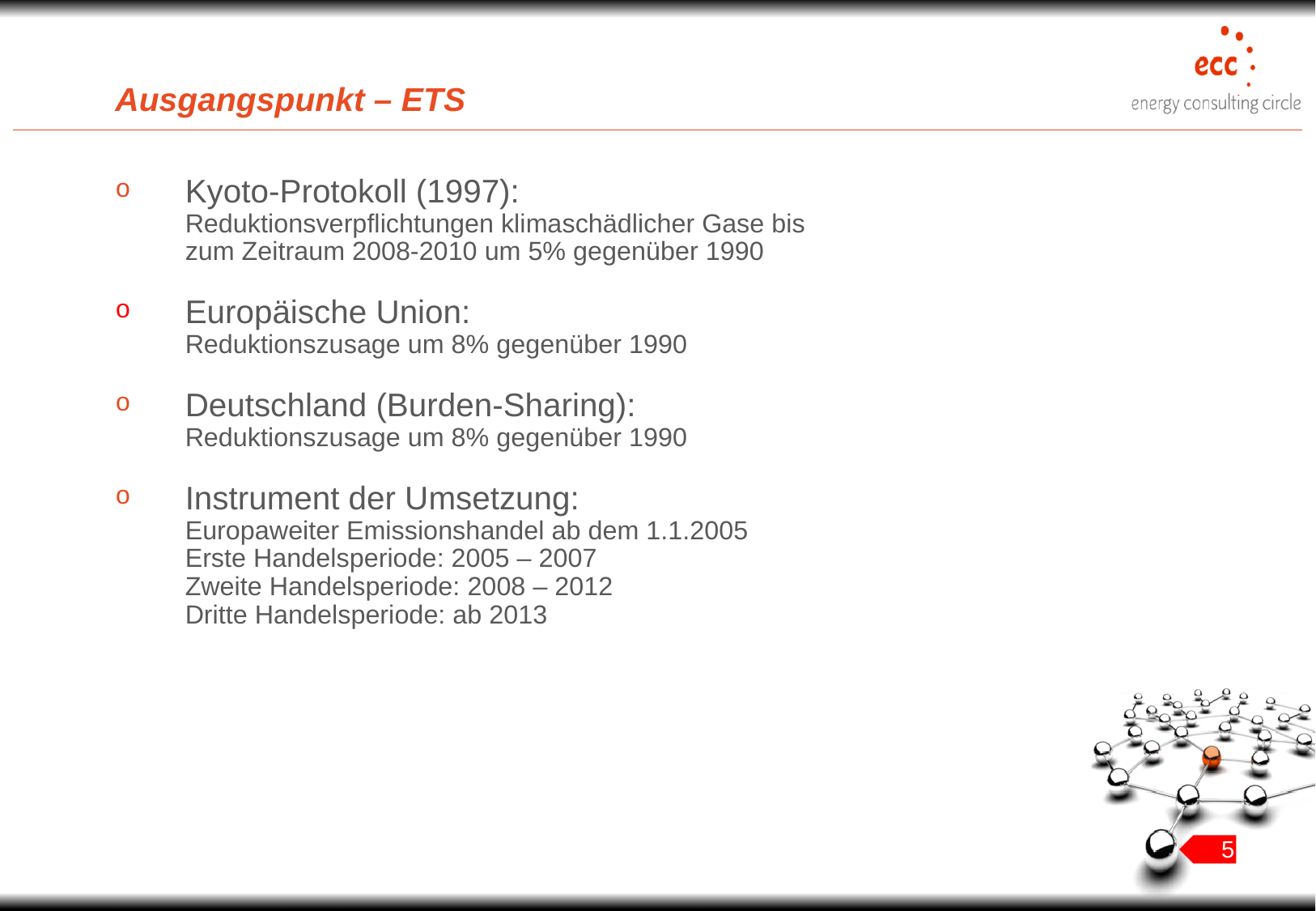

# Ausgangspunkt – ETS
Kyoto-Protokoll (1997):
Reduktionsverpflichtungen klimaschädlicher Gase bis
zum Zeitraum 2008-2010 um 5% gegenüber 1990
Europäische Union:
Reduktionszusage um 8% gegenüber 1990
Deutschland (Burden-Sharing):
Reduktionszusage um 8% gegenüber 1990
Instrument der Umsetzung:
Europaweiter Emissionshandel ab dem 1.1.2005
Erste Handelsperiode: 2005 – 2007
Zweite Handelsperiode: 2008 – 2012
Dritte Handelsperiode: ab 2013